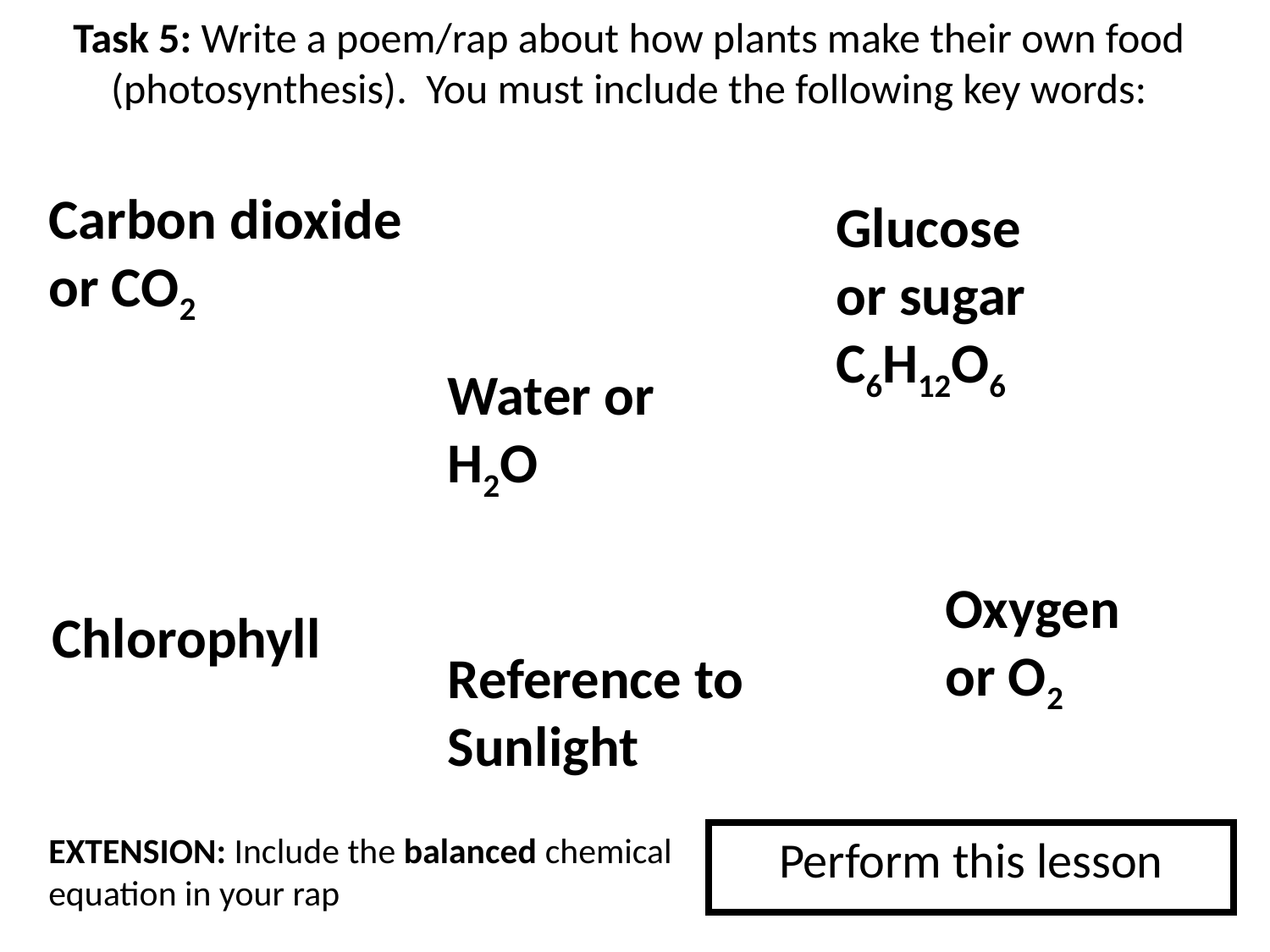

Task 5: Write a poem/rap about how plants make their own food (photosynthesis).  You must include the following key words:
Carbon dioxide or CO2
Glucose
or sugar
C6H12O6
Water or H2O
Oxygen or O2
Chlorophyll
Reference to Sunlight
EXTENSION: Include the balanced chemical
equation in your rap
Perform this lesson